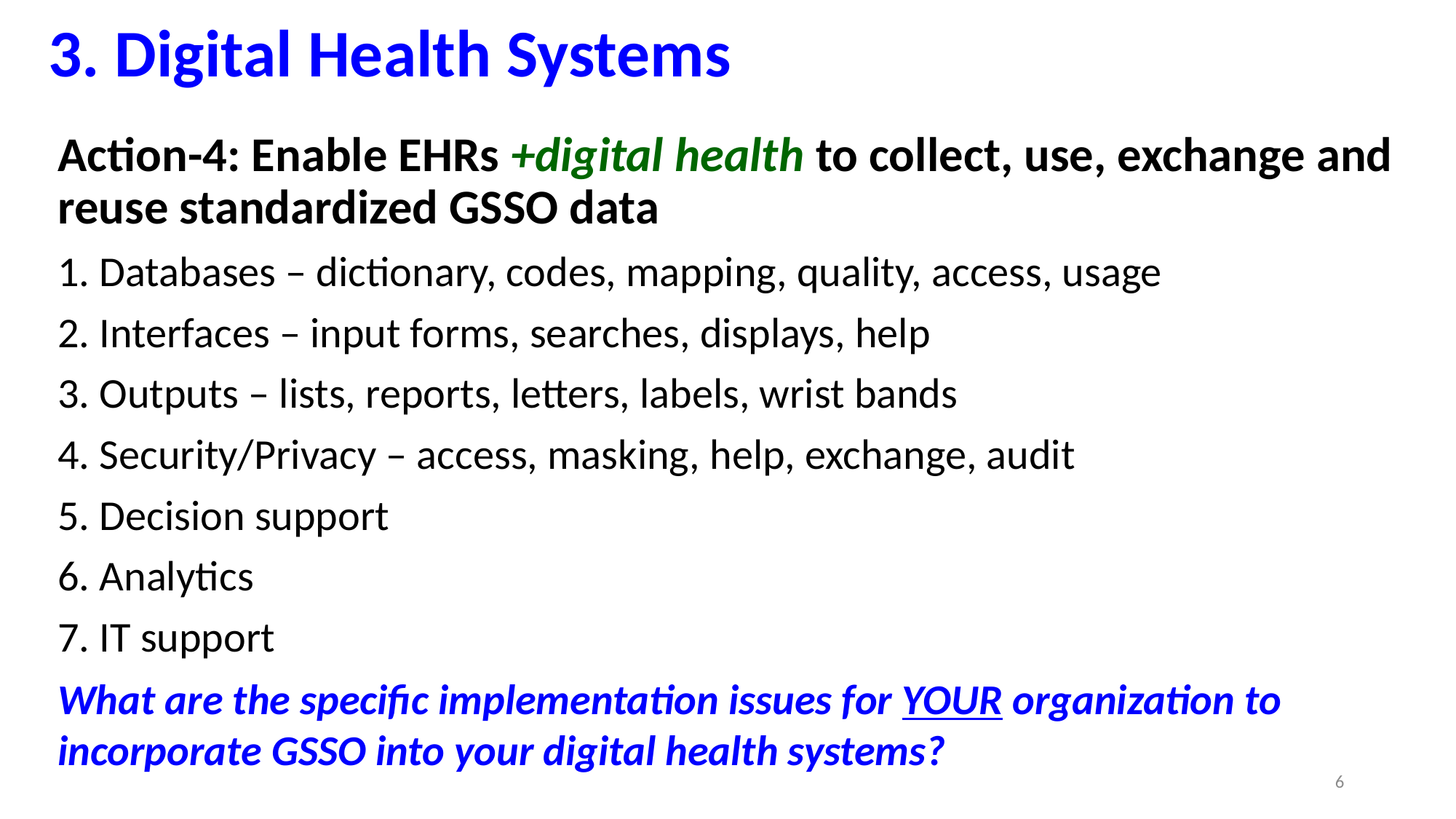

# 3. Digital Health Systems
Action-4: Enable EHRs +digital health to collect, use, exchange and reuse standardized GSSO data
Databases – dictionary, codes, mapping, quality, access, usage
Interfaces – input forms, searches, displays, help
Outputs – lists, reports, letters, labels, wrist bands
Security/Privacy – access, masking, help, exchange, audit
Decision support
Analytics
IT support

What are the specific implementation issues for YOUR organization to incorporate GSSO into your digital health systems?
6